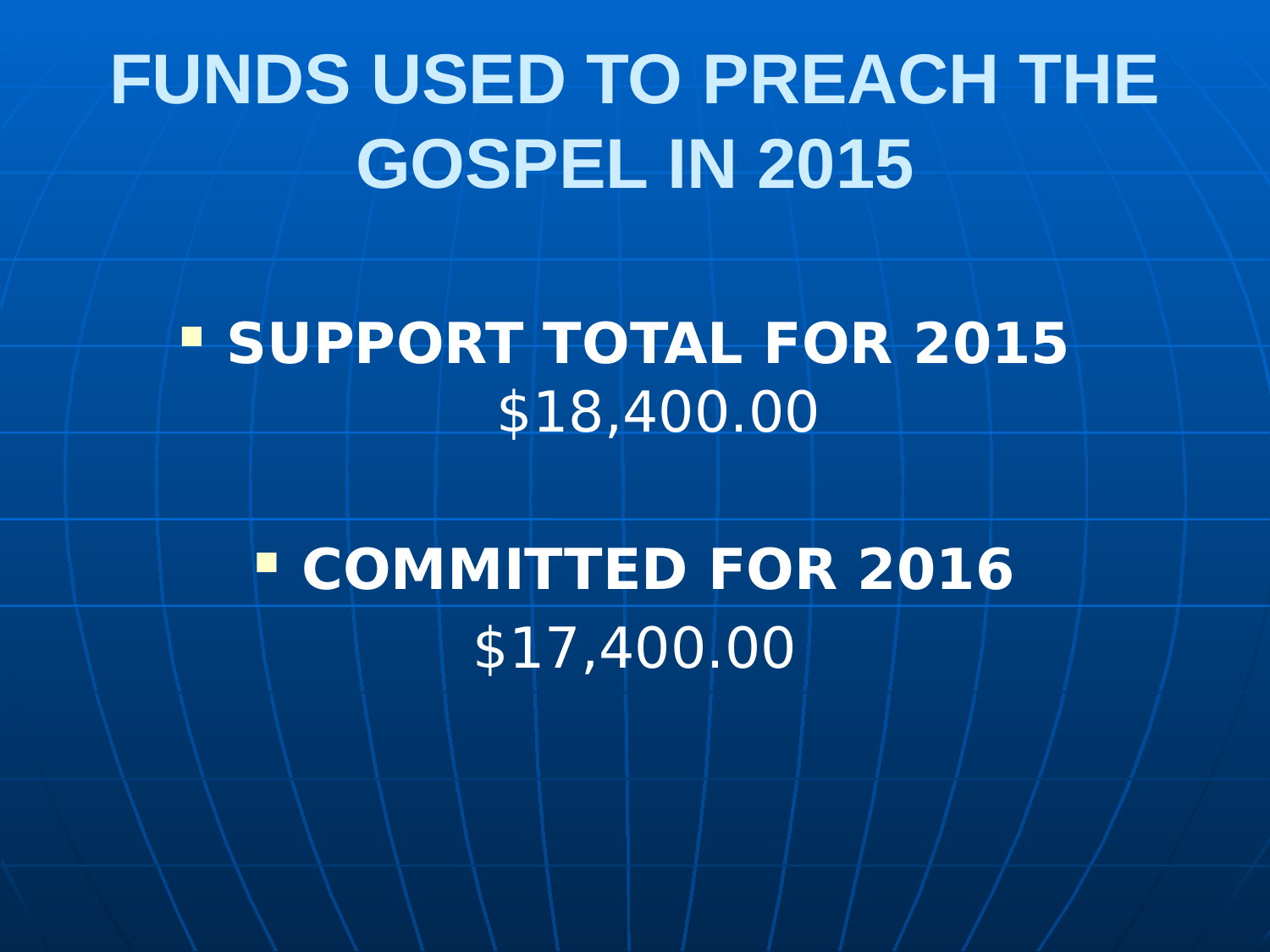

# FUNDS USED TO PREACH THE GOSPEL IN 2015

SUPPORT TOTAL FOR 2015  $18,400.00

COMMITTED FOR 2016
$17,400.00